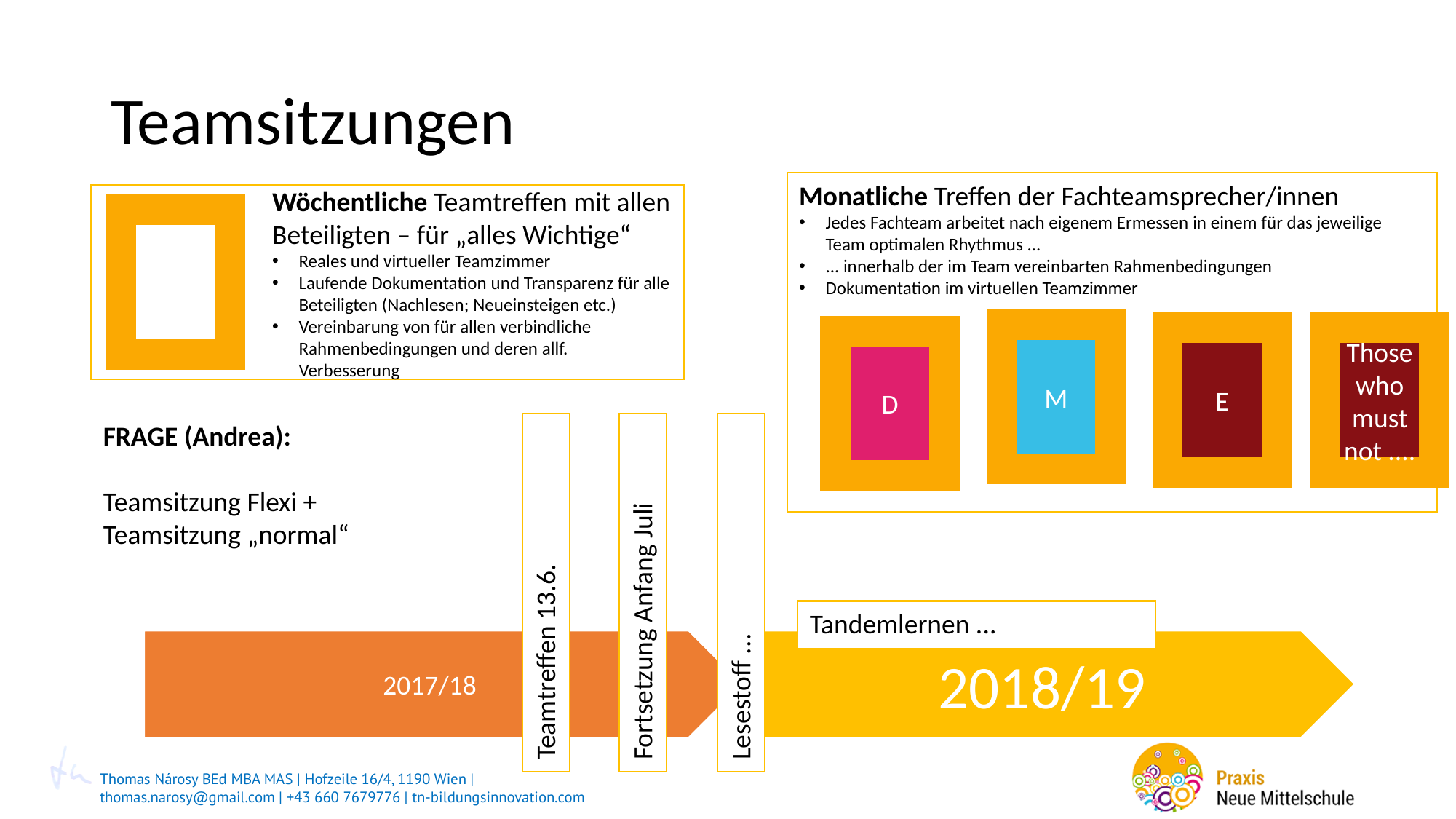

# Teamsitzungen
Monatliche Treffen der Fachteamsprecher/innen
Jedes Fachteam arbeitet nach eigenem Ermessen in einem für das jeweilige Team optimalen Rhythmus ...
... innerhalb der im Team vereinbarten Rahmenbedingungen
Dokumentation im virtuellen Teamzimmer
Wöchentliche Teamtreffen mit allen Beteiligten – für „alles Wichtige“
Reales und virtueller Teamzimmer
Laufende Dokumentation und Transparenz für alle Beteiligten (Nachlesen; Neueinsteigen etc.)
Vereinbarung von für allen verbindliche Rahmenbedingungen und deren allf. Verbesserung

M
E
Those who must not ....
D
FRAGE (Andrea):

Teamsitzung Flexi + Teamsitzung „normal“

Teamtreffen 13.6.
Fortsetzung Anfang Juli
Lesestoff ...
Tandemlernen ...
2018/19
2017/18